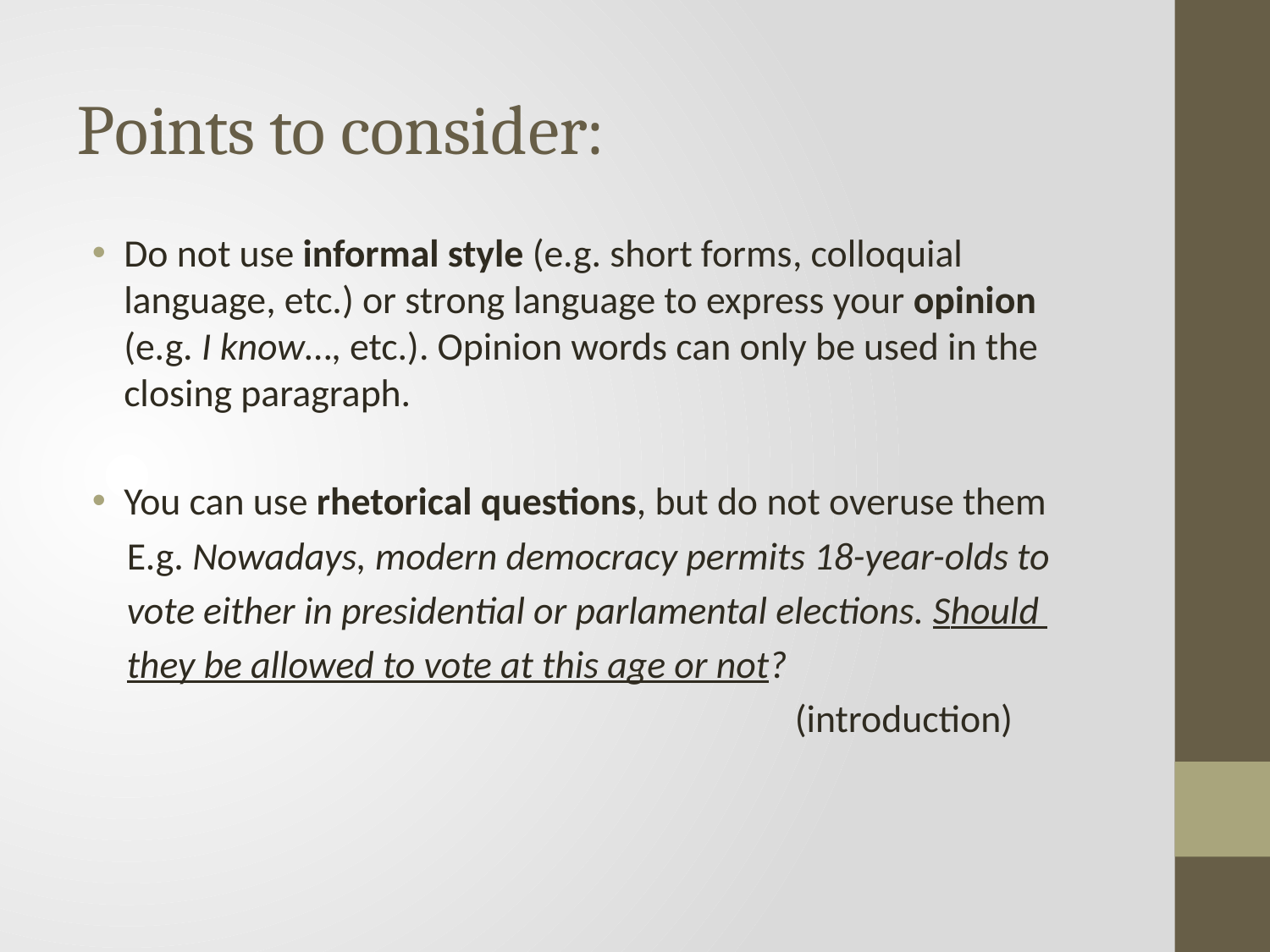

# Points to consider:
Do not use informal style (e.g. short forms, colloquial language, etc.) or strong language to express your opinion (e.g. I know…, etc.). Opinion words can only be used in the closing paragraph.

You can use rhetorical questions, but do not overuse them
    E.g. Nowadays, modern democracy permits 18-year-olds to
    vote either in presidential or parlamental elections. Should
    they be allowed to vote at this age or not?
                                                                                 (introduction)